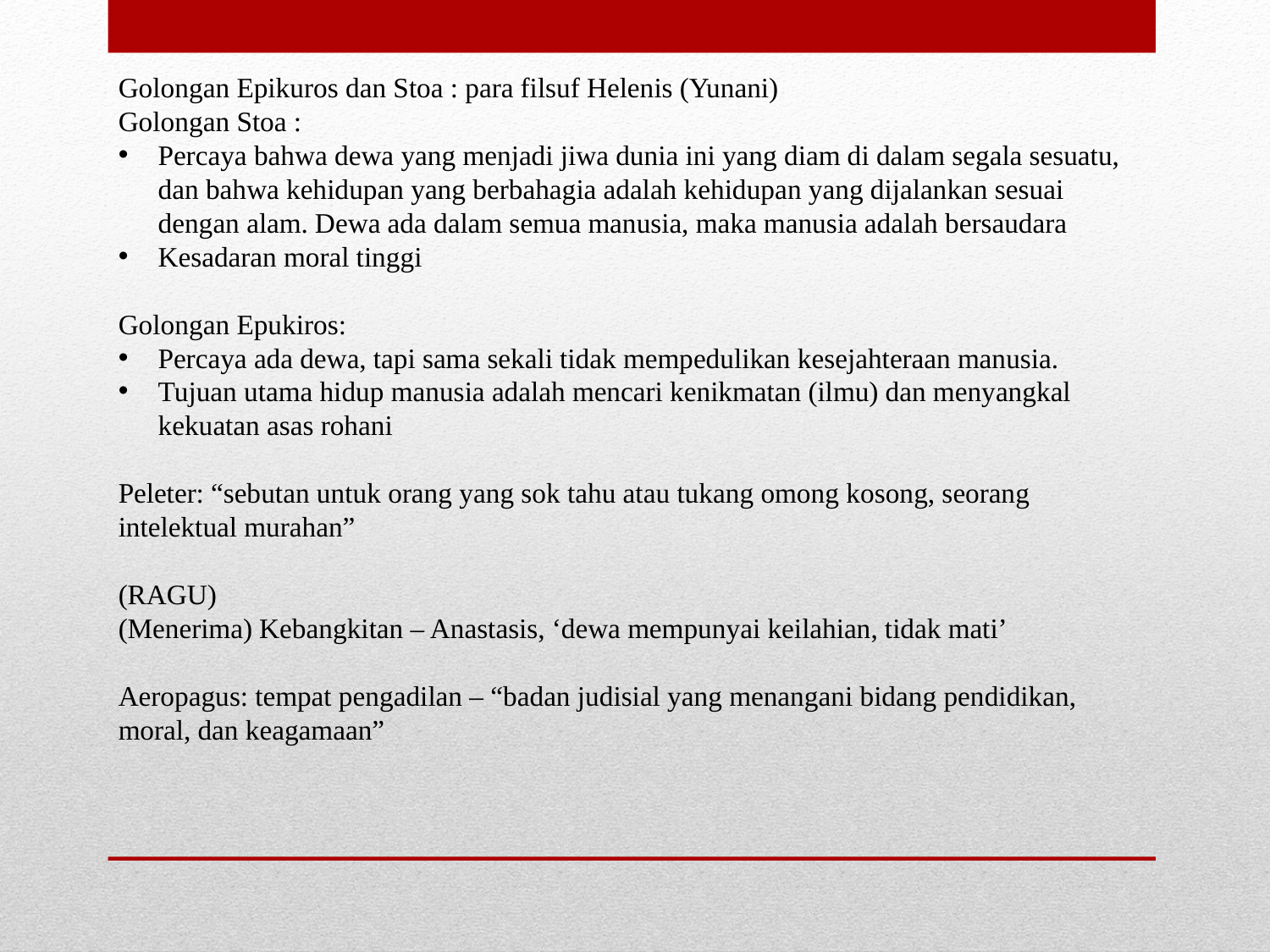

Golongan Epikuros dan Stoa : para filsuf Helenis (Yunani)
Golongan Stoa :
Percaya bahwa dewa yang menjadi jiwa dunia ini yang diam di dalam segala sesuatu, dan bahwa kehidupan yang berbahagia adalah kehidupan yang dijalankan sesuai dengan alam. Dewa ada dalam semua manusia, maka manusia adalah bersaudara
Kesadaran moral tinggi

Golongan Epukiros:
Percaya ada dewa, tapi sama sekali tidak mempedulikan kesejahteraan manusia.
Tujuan utama hidup manusia adalah mencari kenikmatan (ilmu) dan menyangkal kekuatan asas rohani

Peleter: “sebutan untuk orang yang sok tahu atau tukang omong kosong, seorang intelektual murahan”

(RAGU)
(Menerima) Kebangkitan – Anastasis, ‘dewa mempunyai keilahian, tidak mati’

Aeropagus: tempat pengadilan – “badan judisial yang menangani bidang pendidikan, moral, dan keagamaan”